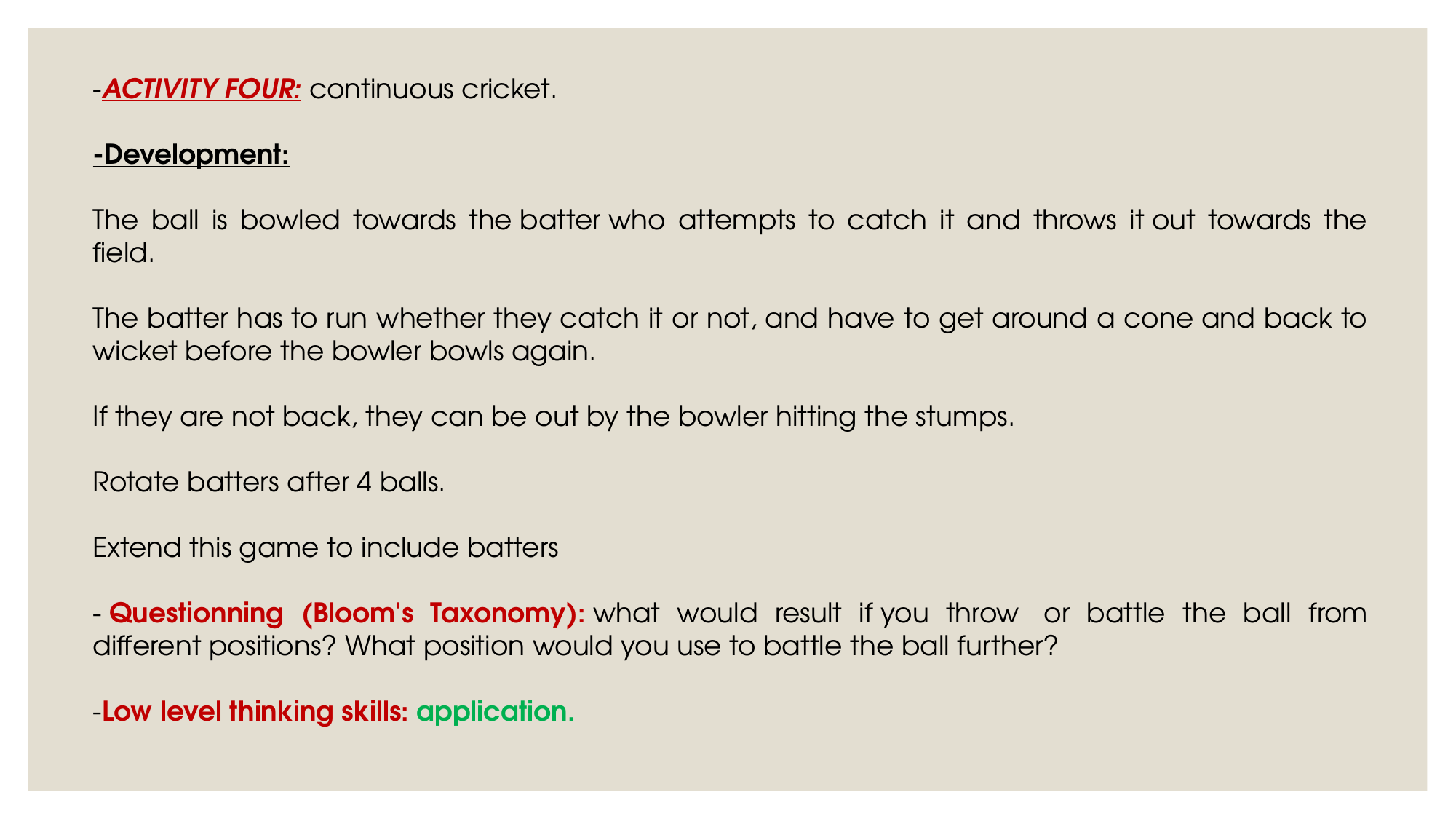

-ACTIVITY FOUR: continuous cricket.
​
​-Development: ​

The ball is bowled towards the batter who attempts to catch it and throws it out towards the field.

The batter has to run whether they catch it or not, and have to get around a cone and back to wicket before the bowler bowls again.

If they are not back, they can be out by the bowler hitting the stumps.

Rotate batters after 4 balls.

Extend this game to include batters

- Questionning (Bloom's Taxonomy): what would result if you throw  or battle the ball from different positions? What position would you use to battle the ball further?

-Low level thinking skills: application.

​